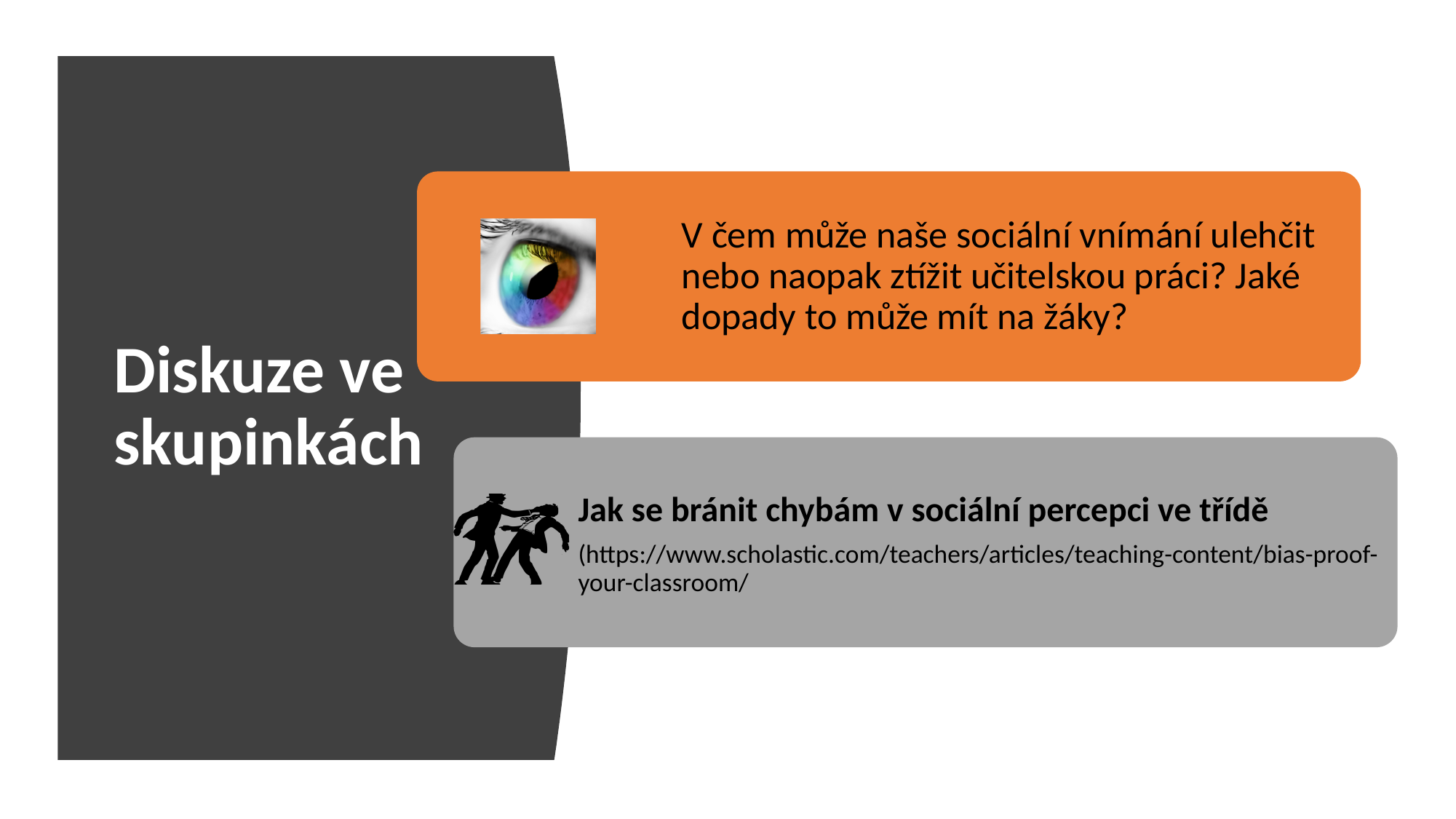

# Diskuze ve skupinkách

V čem může naše sociální vnímání ulehčit nebo naopak ztížit učitelskou práci? Jaké dopady to může mít na žáky?

Jak se bránit chybám v sociální percepci ve třídě
(https://www.scholastic.com/teachers/articles/teaching-content/bias-proof-your-classroom/